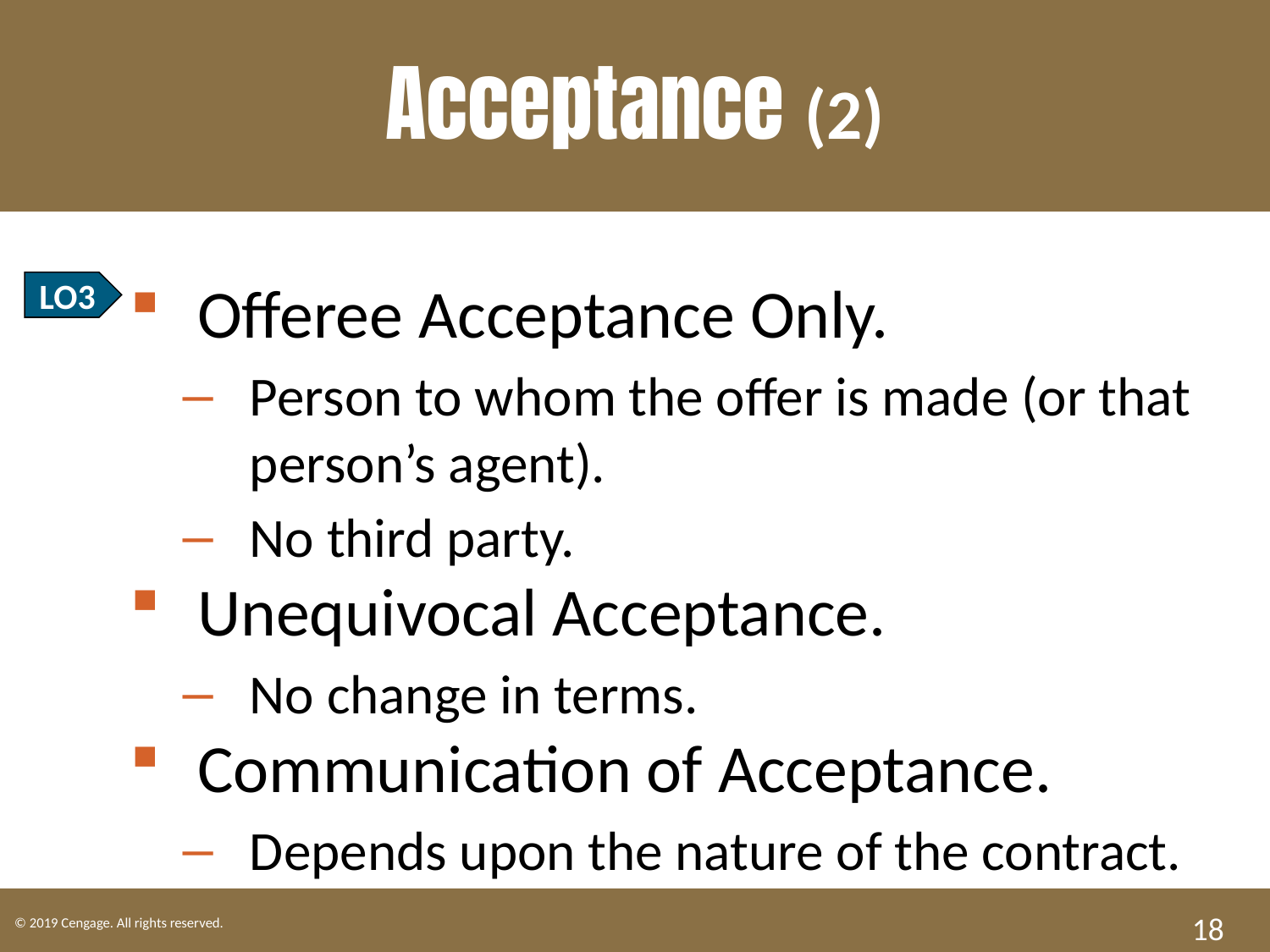

Acceptance (2)
Offeree Acceptance Only.
Person to whom the offer is made (or that person’s agent).
No third party.
Unequivocal Acceptance.
No change in terms.
Communication of Acceptance.
Depends upon the nature of the contract.
LO3
18